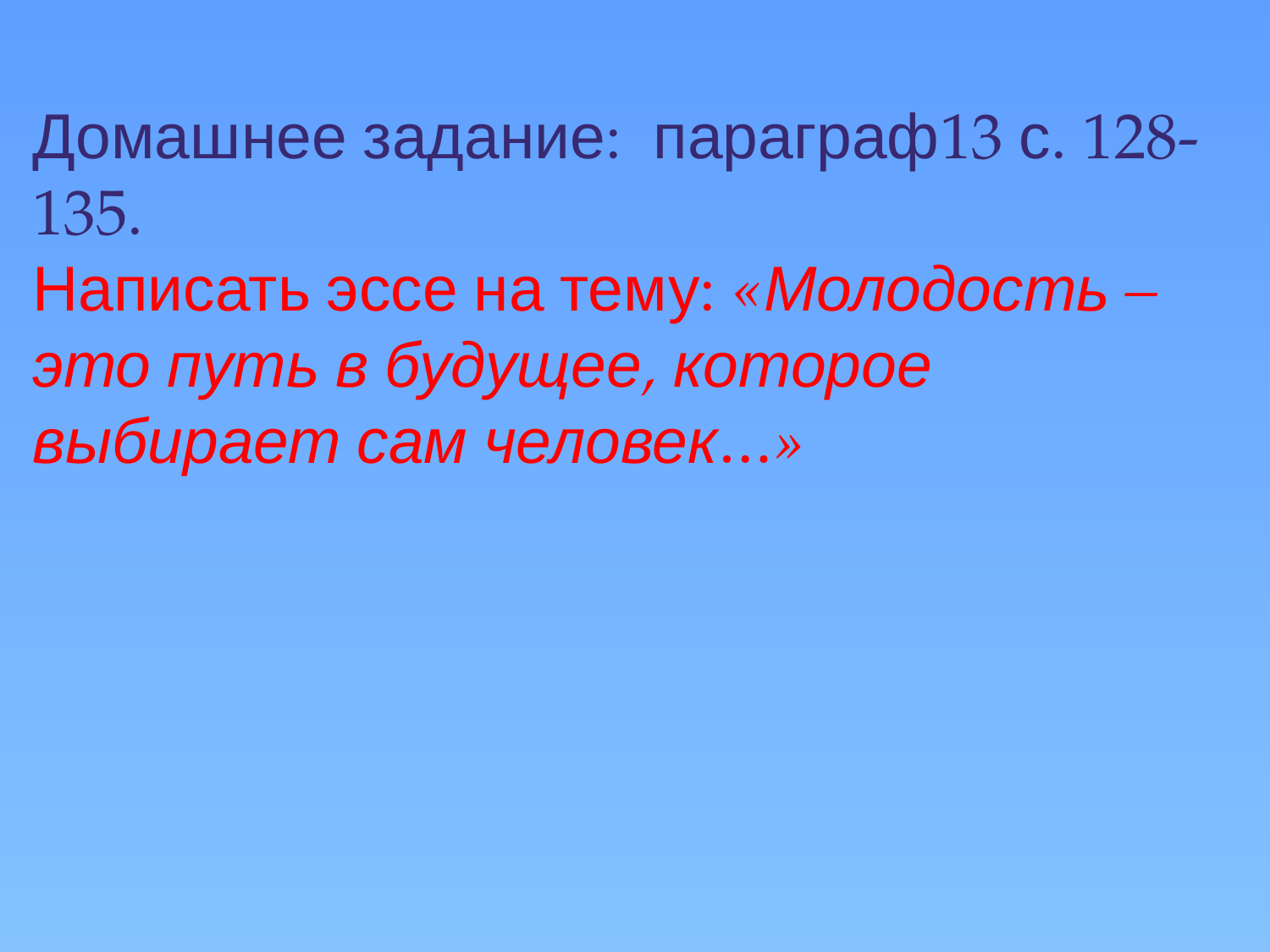

Домашнее задание:  параграф13 с. 128-135.
Написать эссе на тему: «Молодость – это путь в будущее, которое выбирает сам человек…»